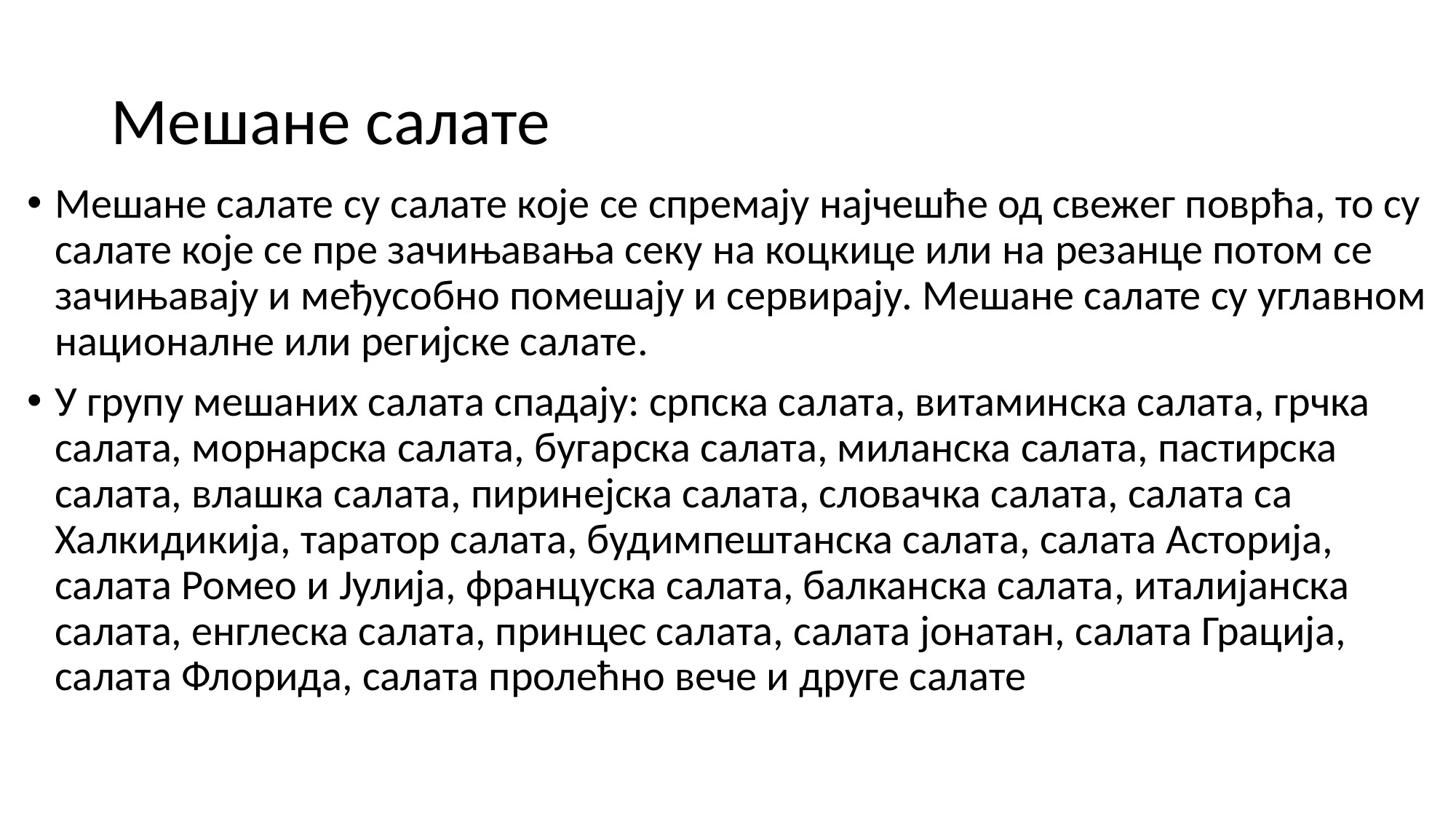

# Мешане салате
Мешане салате су салате које се спремају најчешће од свежег поврћа, то су салате које се пре зачињавања секу на коцкице или на резанце потом се зачињавају и међусобно помешају и сервирају. Мешане салате су углавном националне или регијске салате.
У групу мешаних салата спадају: српска салата, витаминска салата, грчка салата, морнарска салата, бугарска салата, миланска салата, пастирска салата, влашка салата, пиринејска салата, словачка салата, салата са Халкидикија, таратор салата, будимпештанска салата, салата Асторија, салата Ромео и Јулија, француска салата, балканска салата, италијанска салата, енглеска салата, принцес салата, салата јонатан, салата Грација, салата Флорида, салата пролећно вече и друге салате